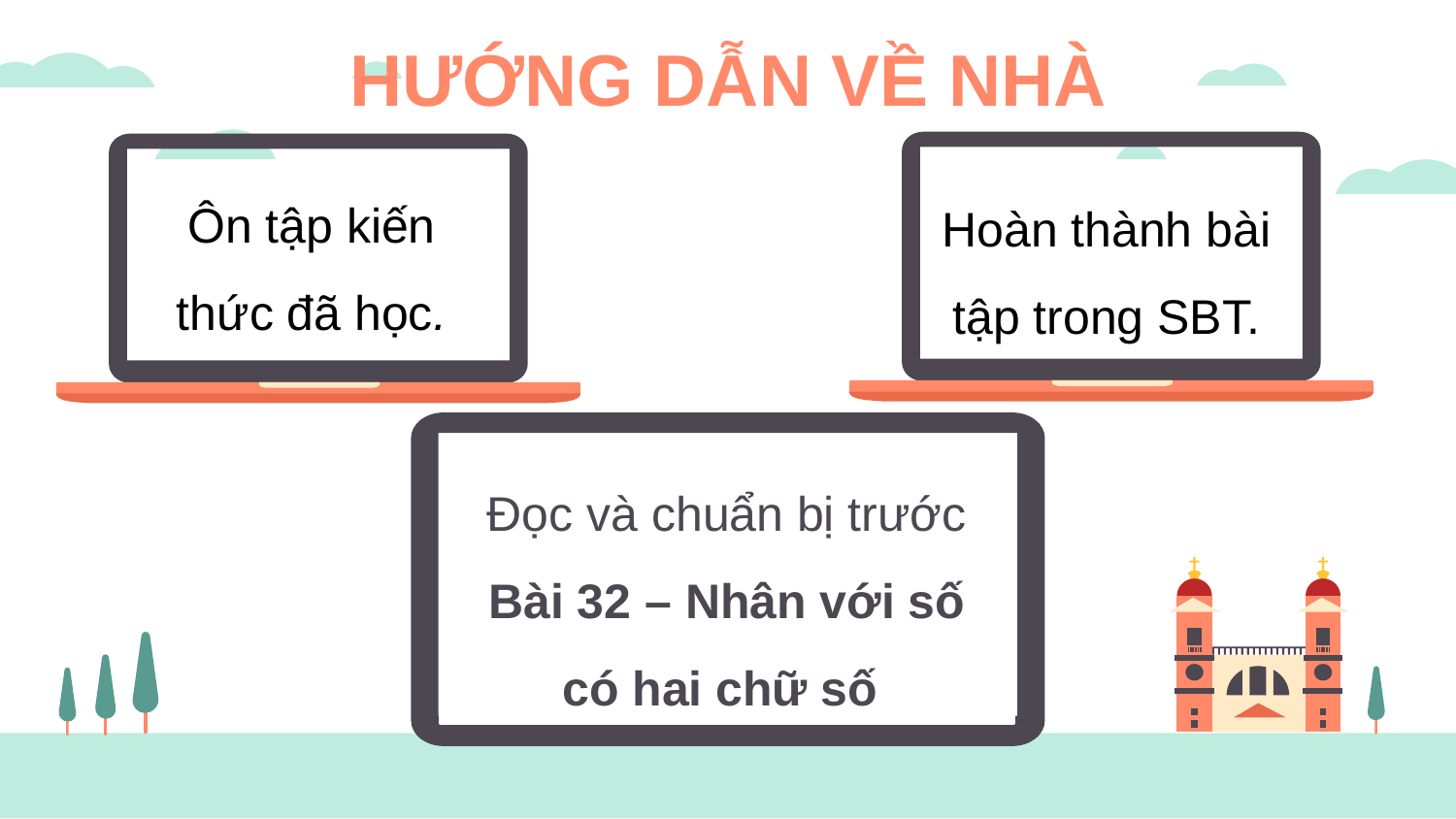

# HƯỚNG DẪN VỀ NHÀ

Ôn tập kiến thức đã học.
Hoàn thành bài tập trong SBT.

Đọc và chuẩn bị trước Bài 32 – Nhân với số có hai chữ số